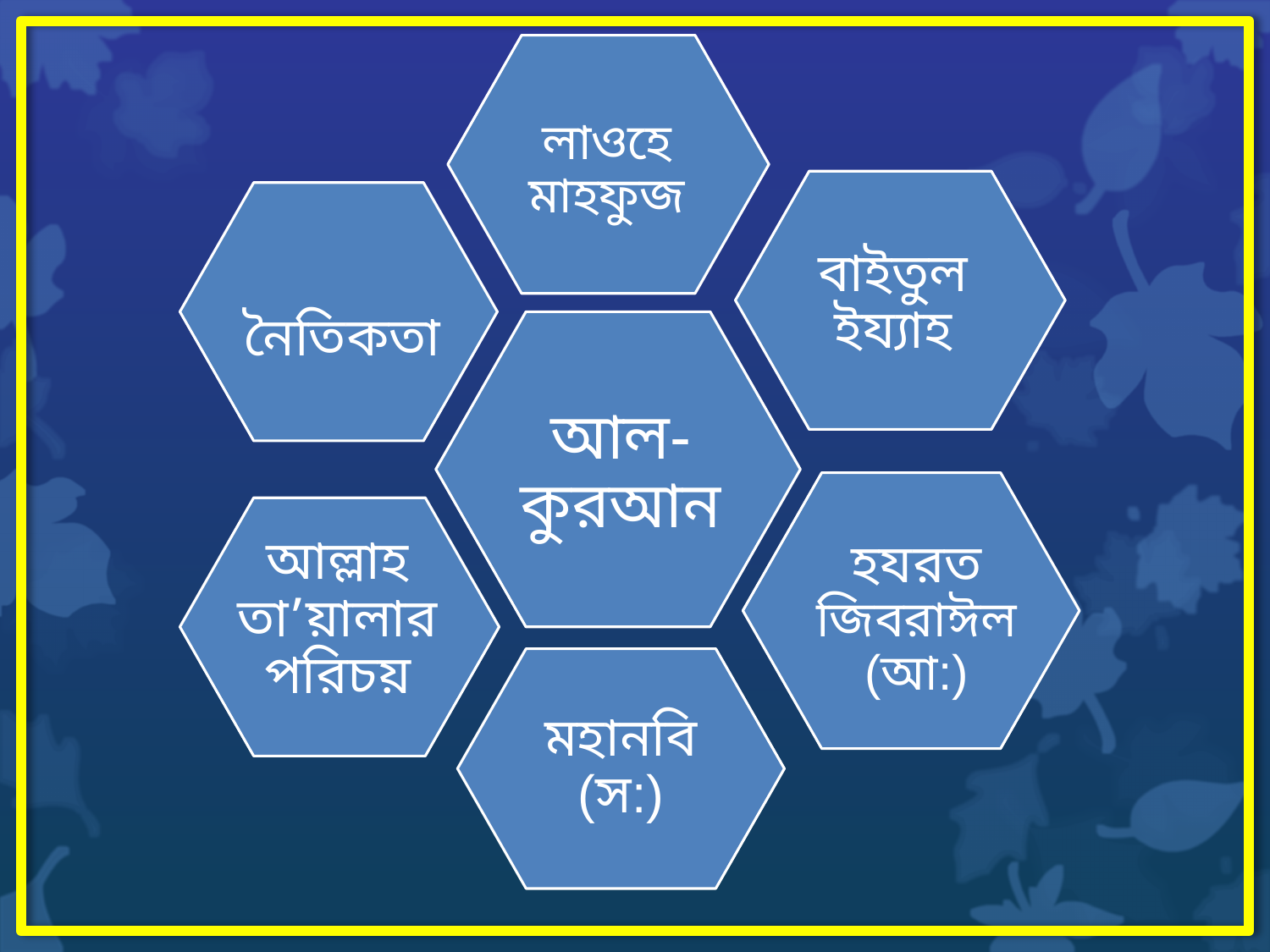

লাওহে মাহফুজ

বাইতুল ইয্যাহ

নৈতিকতা

আল-কুরআন

হযরত জিবরাঈল (আ:)

আল্লাহ তা’য়ালার পরিচয়

মহানবি (স:)